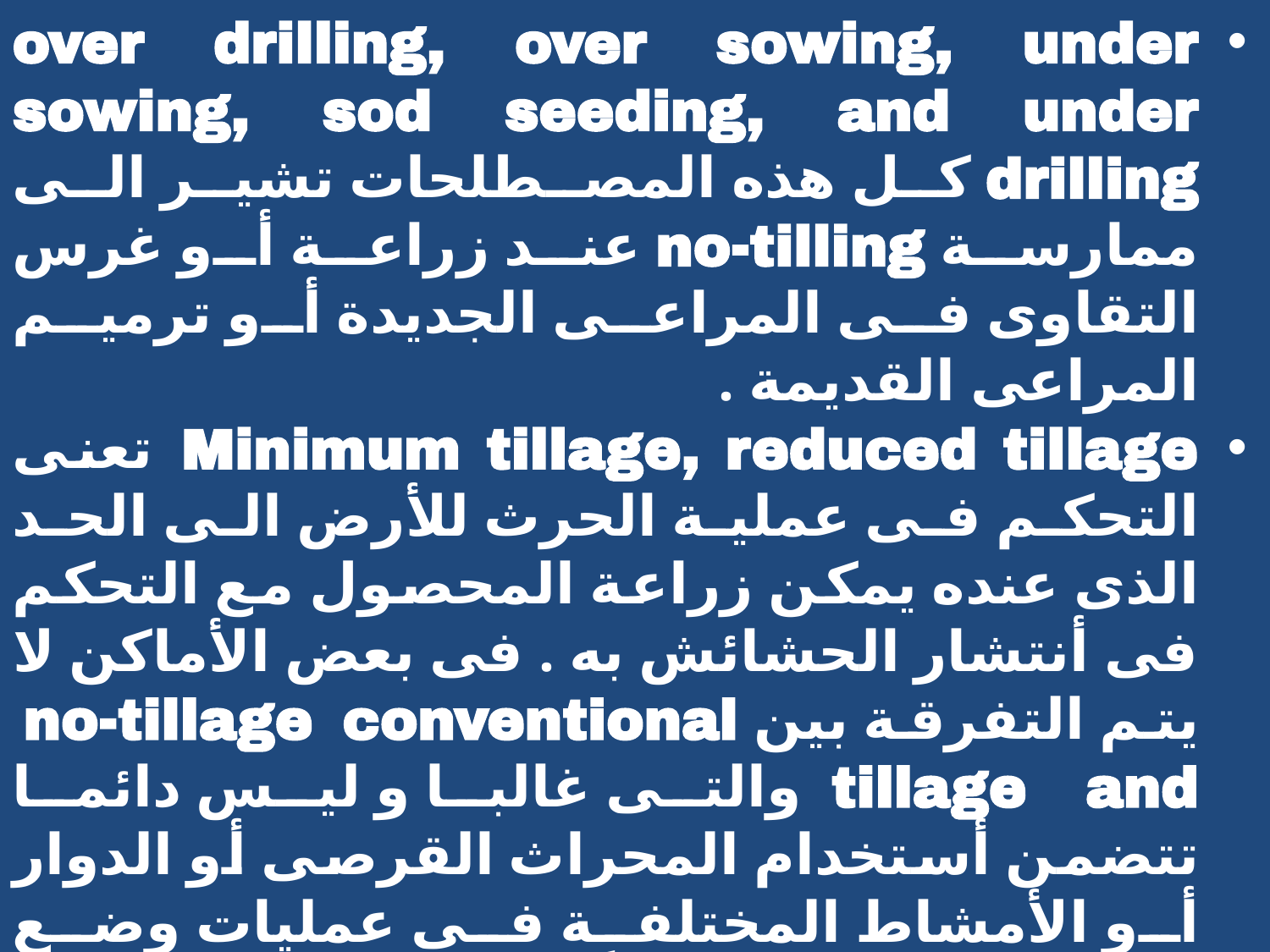

over drilling, over sowing, under sowing, sod seeding, and under drilling كل هذه المصطلحات تشير الى ممارسة no-tilling عند زراعة أو غرس التقاوى فى المراعى الجديدة أو ترميم المراعى القديمة .
Minimum tillage, reduced tillage  تعنى التحكم فى عملية الحرث للأرض الى الحد الذى عنده يمكن زراعة المحصول مع التحكم فى أنتشار الحشائش به . فى بعض الأماكن لا يتم التفرقة بين no-tillage conventional tillage and  والتى غالبا و ليس دائما تتضمن أستخدام المحراث القرصى أو الدوار أو الأمشاط المختلفة فى عمليات وضع البذرة بالتربة – عموماً الهدف الرئيسى من أجراء reduced tillage , minimum tillage هو الأحتفاظ بالبقايا النباتية للمحصول السابق على سطح الأرض